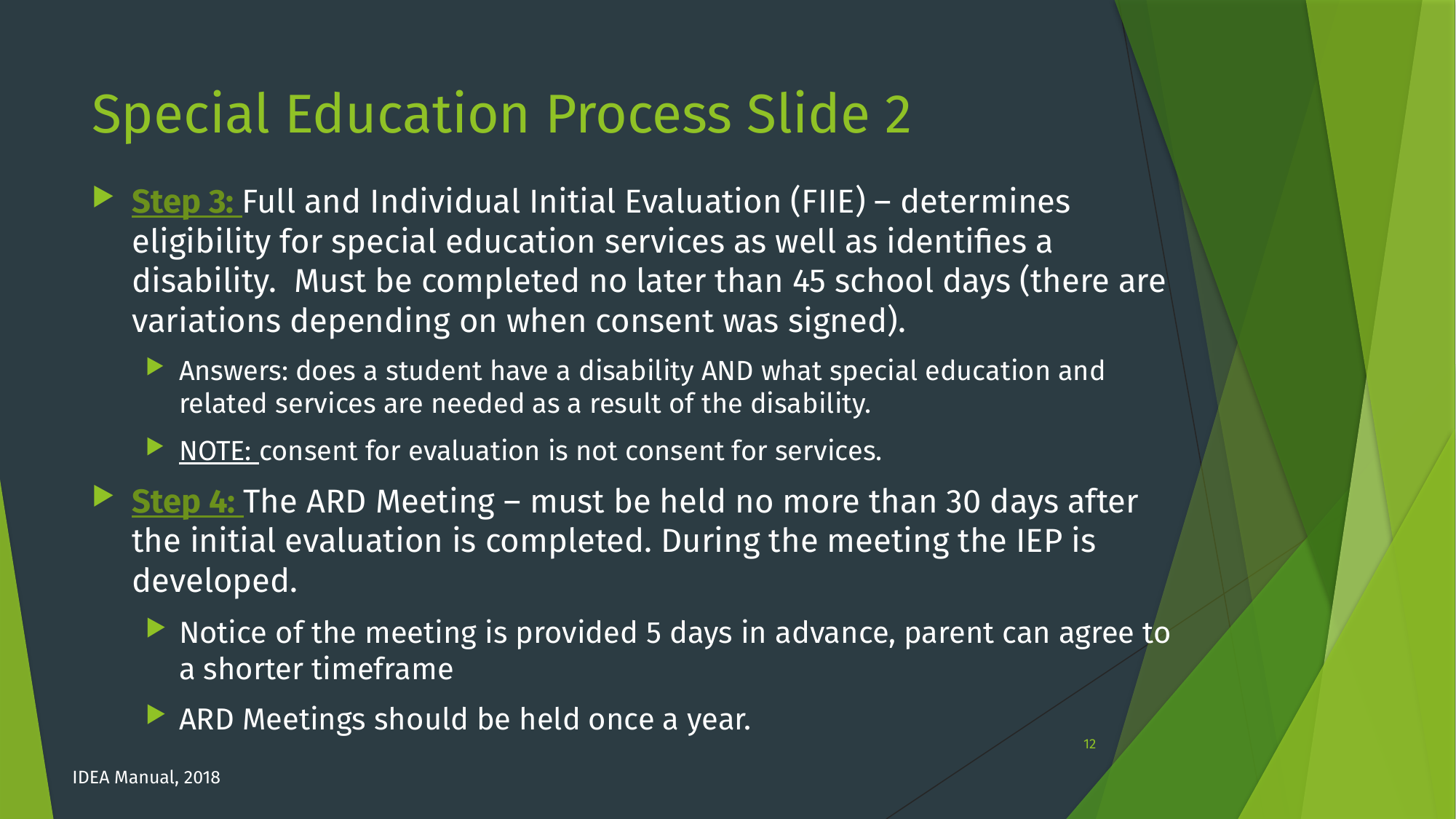

12
# Special Education Process Slide 2
Step 3: Full and Individual Initial Evaluation (FIIE) – determines eligibility for special education services as well as identifies a disability.  Must be completed no later than 45 school days (there are variations depending on when consent was signed).
Answers: does a student have a disability AND what special education and related services are needed as a result of the disability.
NOTE: consent for evaluation is not consent for services.
Step 4: The ARD Meeting – must be held no more than 30 days after the initial evaluation is completed. During the meeting the IEP is developed.
Notice of the meeting is provided 5 days in advance, parent can agree to a shorter timeframe
ARD Meetings should be held once a year.

IDEA Manual, 2018